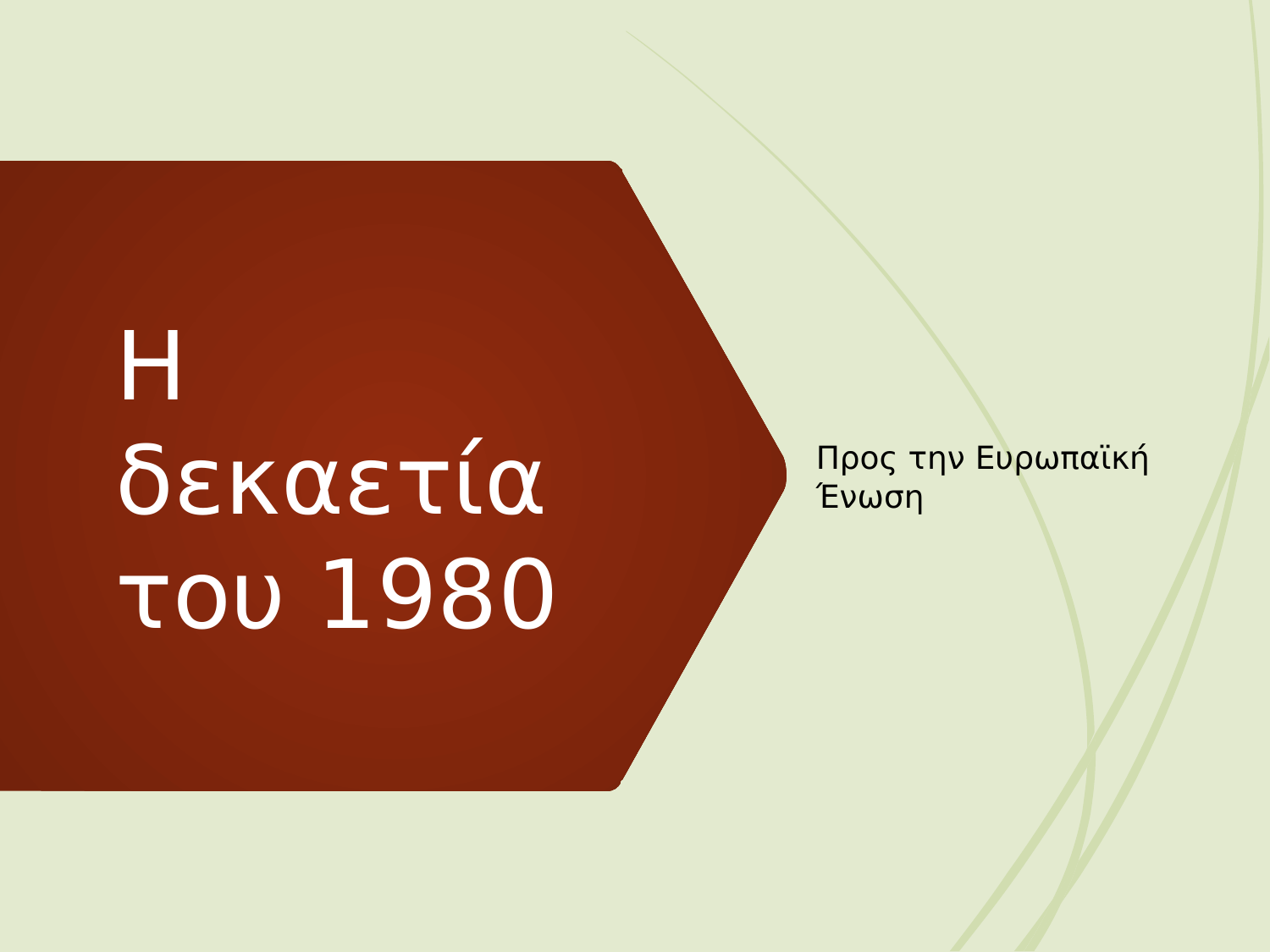

Προς την Ευρωπαϊκή Ένωση

# Η δεκαετία του 1980